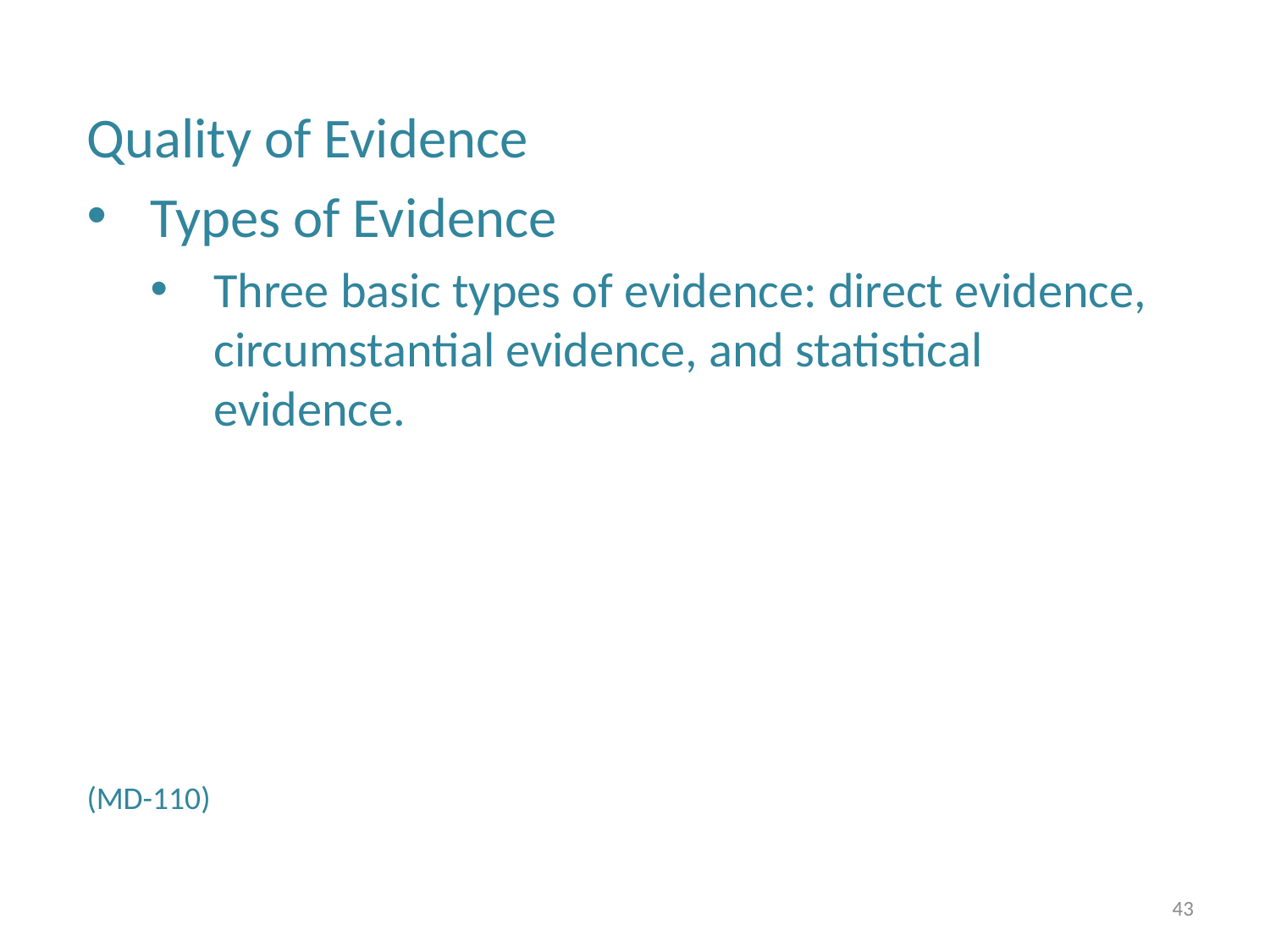

Quality of Evidence
Types of Evidence
Three basic types of evidence: direct evidence, circumstantial evidence, and statistical evidence.

(MD-110)

43